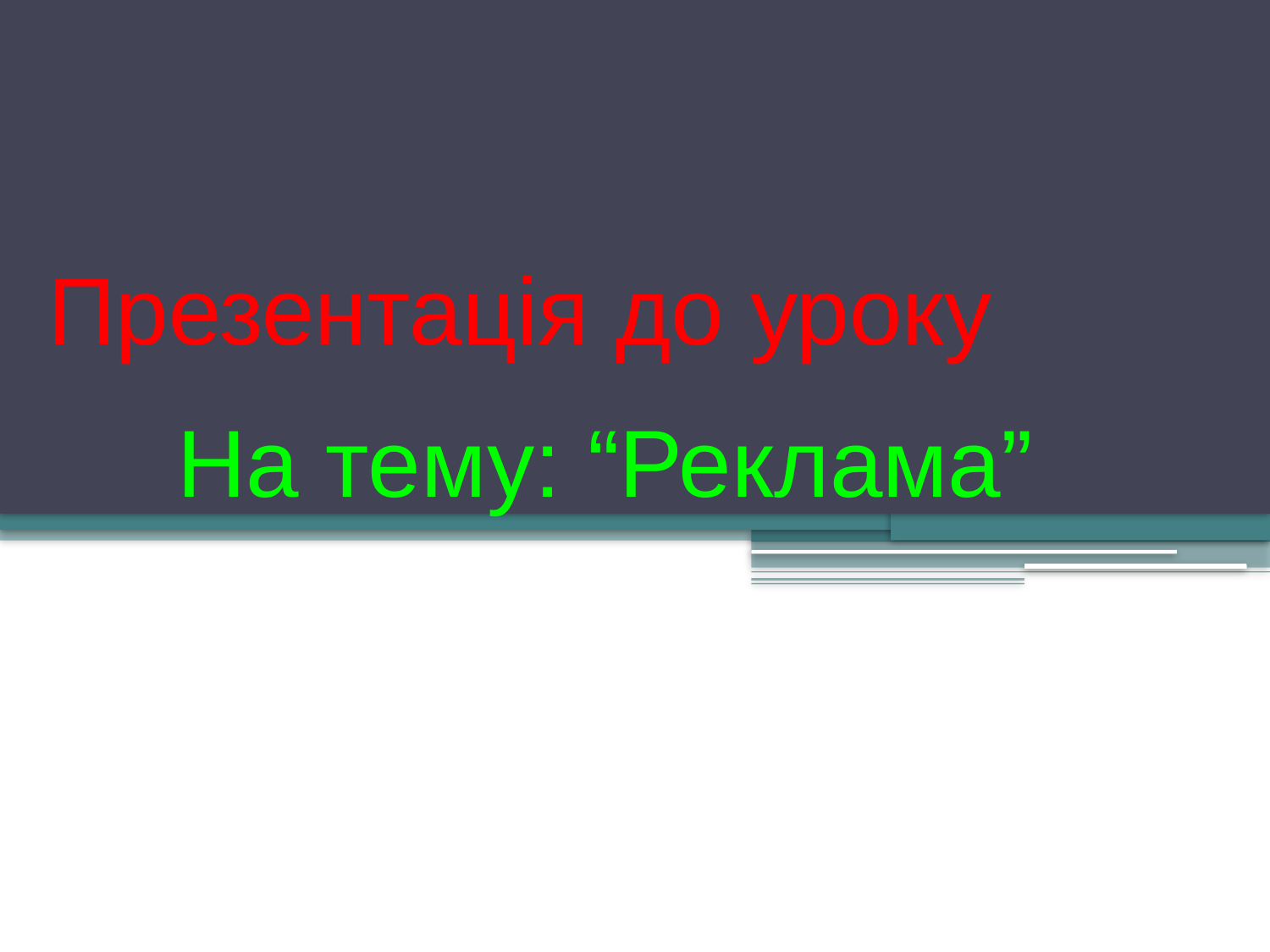

# Презентація до уроку
На тему: “Реклама”